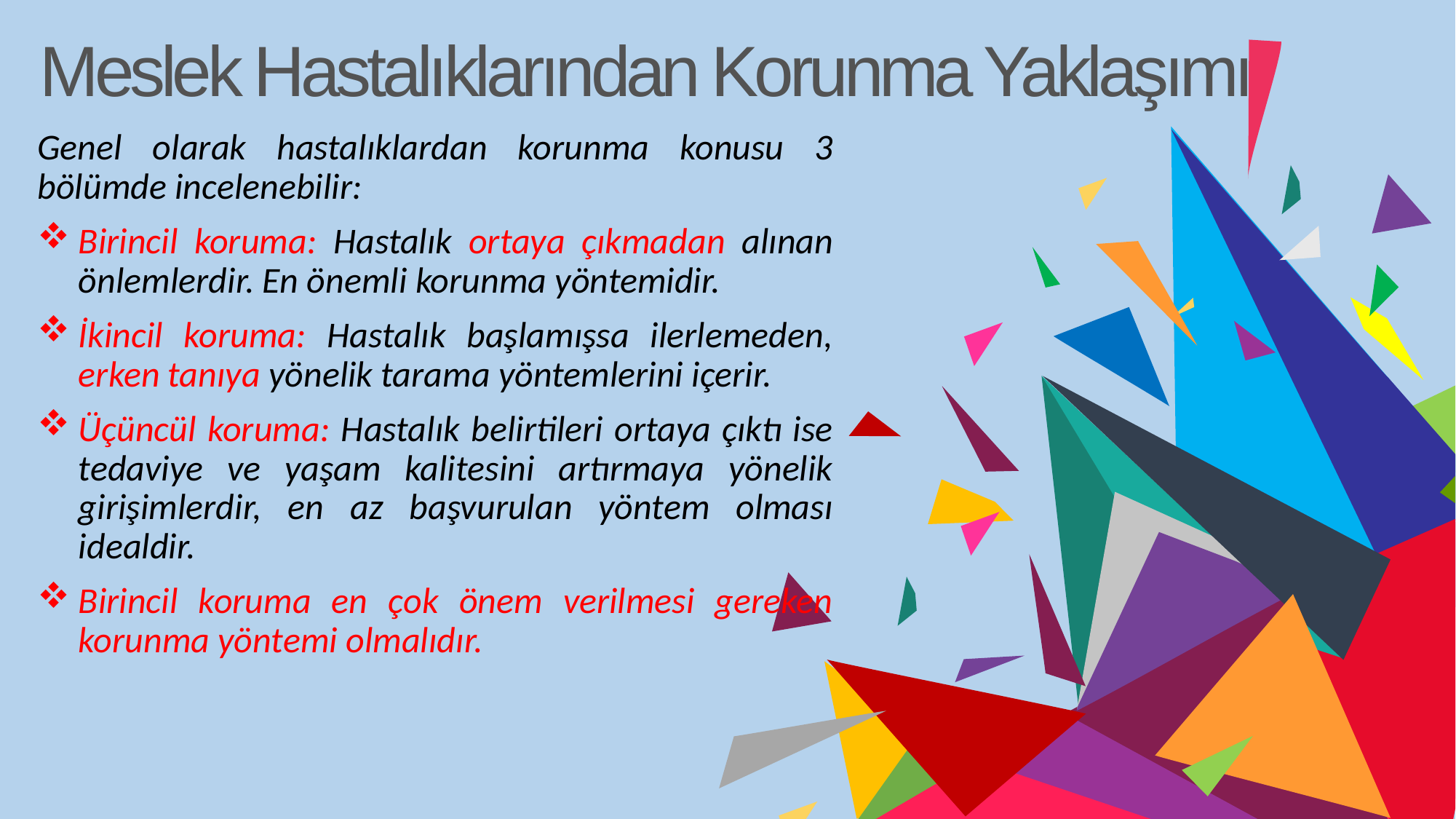

Meslek Hastalıklarından Korunma Yaklaşımı
Genel olarak hastalıklardan korunma konusu 3 bölümde incelenebilir:
Birincil koruma: Hastalık ortaya çıkmadan alınan önlemlerdir. En önemli korunma yöntemidir.
İkincil koruma: Hastalık başlamışsa ilerlemeden, erken tanıya yönelik tarama yöntemlerini içerir.
Üçüncül koruma: Hastalık belirtileri ortaya çıktı ise tedaviye ve yaşam kalitesini artırmaya yönelik girişimlerdir, en az başvurulan yöntem olması idealdir.
Birincil koruma en çok önem verilmesi gereken korunma yöntemi olmalıdır.